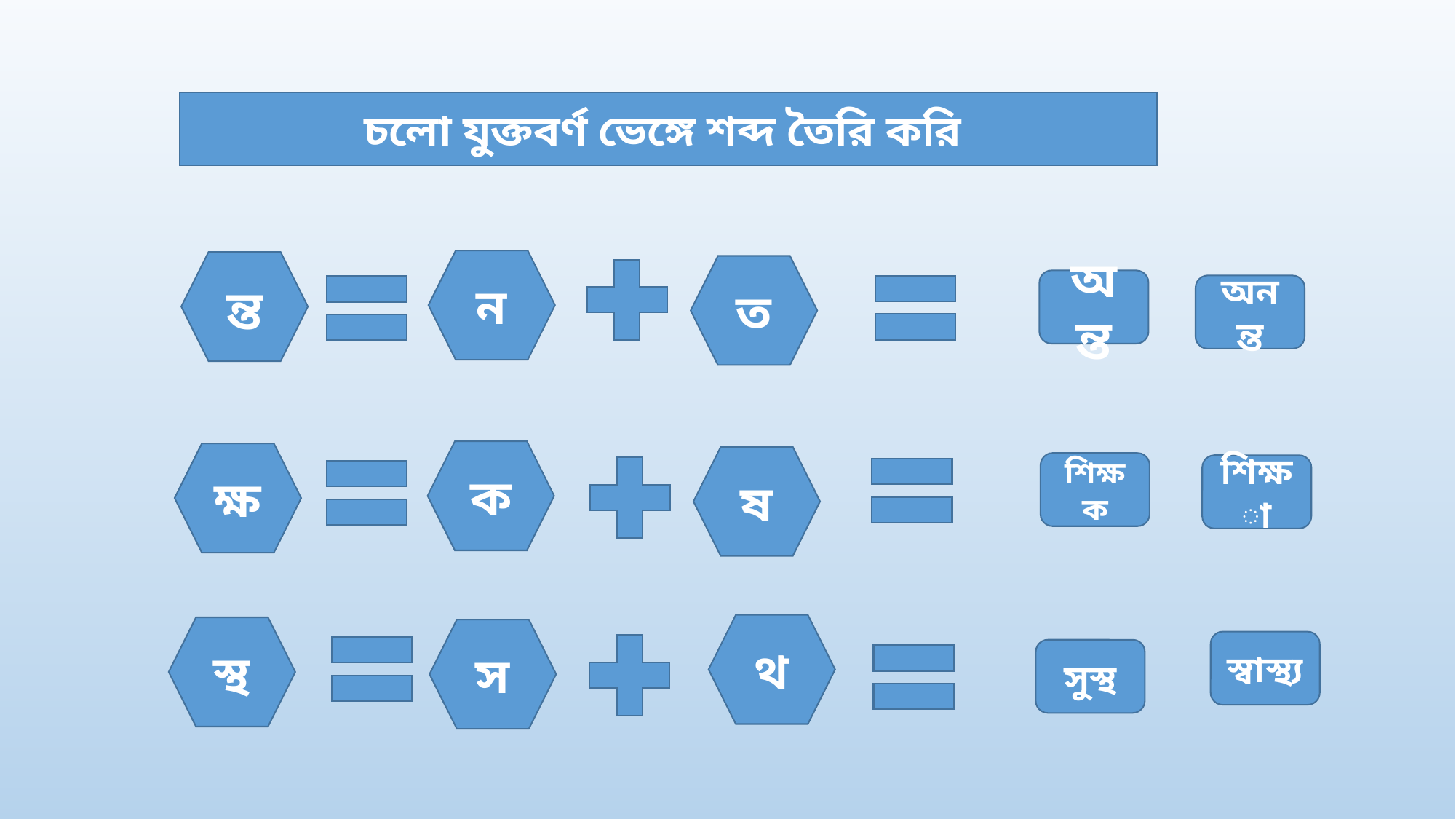

চলো যুক্তবর্ণ ভেঙ্গে শব্দ তৈরি করি

ন
ন্ত

ত
অন্ত
অনন্ত

ক

ক্ষ
ষ
শিক্ষক
শিক্ষা

থ
স্থ
স

স্বাস্থ্য
সুস্থ